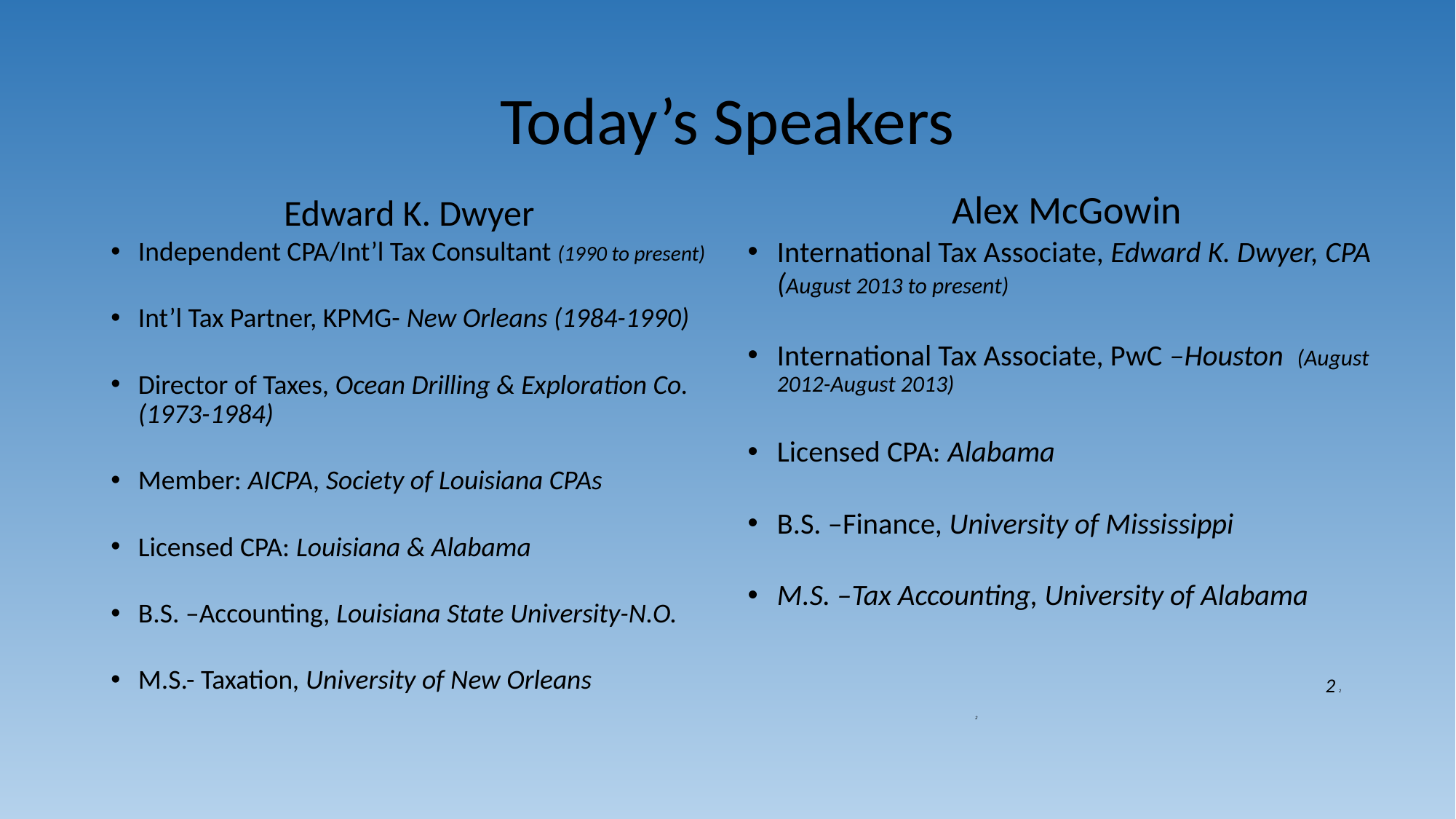

# Today’s Speakers
 Alex McGowin
International Tax Associate, Edward K. Dwyer, CPA (August 2013 to present)

International Tax Associate, PwC –Houston  (August 2012-August 2013)

Licensed CPA: Alabama

B.S. –Finance, University of Mississippi

M.S. –Tax Accounting, University of Alabama

                                                                                                                                                                                                                                                                                                                                                                 2  2

                                                                                                                            					             2
Edward K. Dwyer
Independent CPA/Int’l Tax Consultant (1990 to present)

Int’l Tax Partner, KPMG- New Orleans (1984-1990)

Director of Taxes, Ocean Drilling & Exploration Co. (1973-1984)

Member: AICPA, Society of Louisiana CPAs

Licensed CPA: Louisiana & Alabama

B.S. –Accounting, Louisiana State University-N.O.

M.S.- Taxation, University of New Orleans